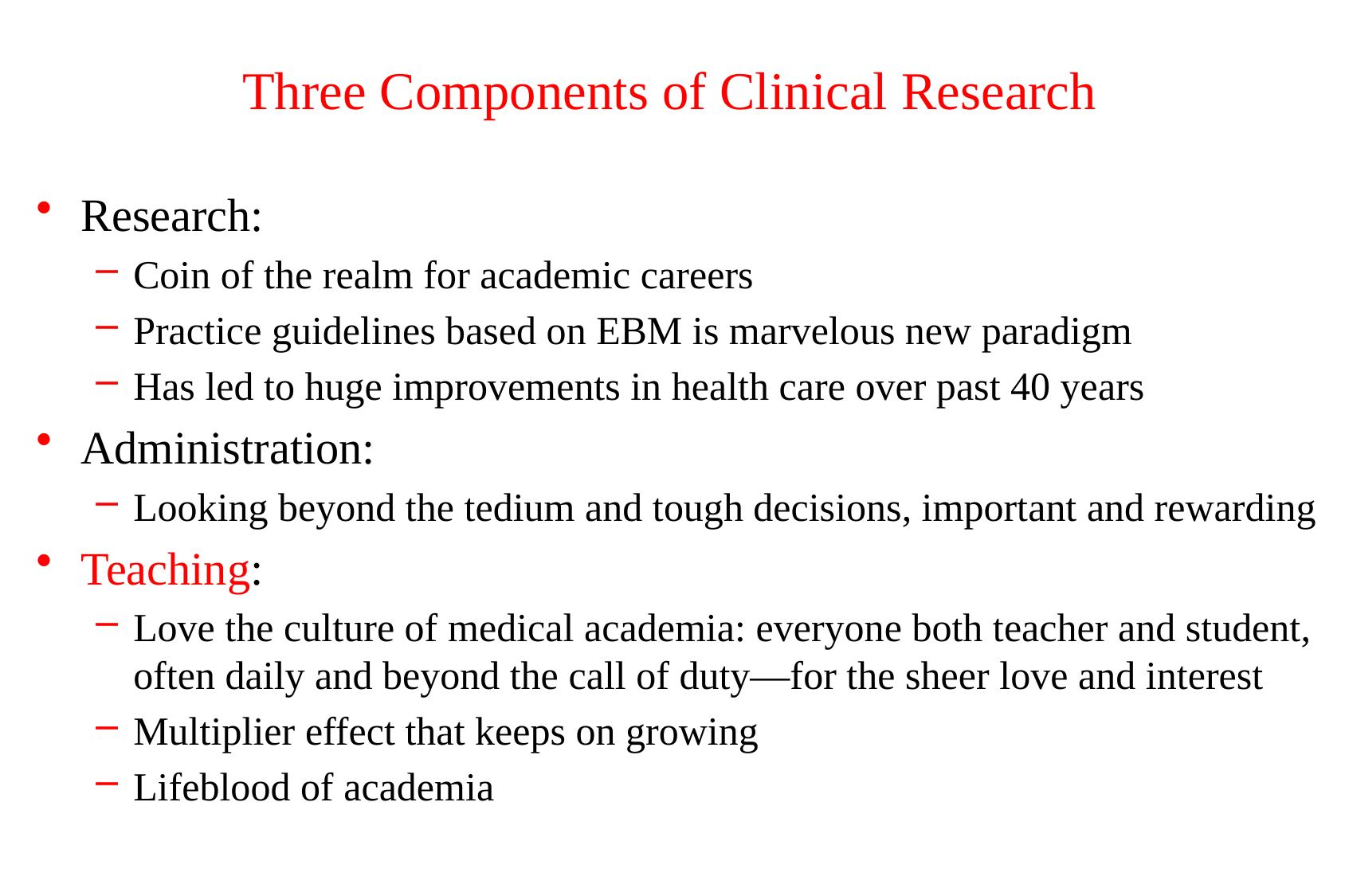

# Three Components of Clinical Research
Research:
Coin of the realm for academic careers
Practice guidelines based on EBM is marvelous new paradigm
Has led to huge improvements in health care over past 40 years
Administration:
Looking beyond the tedium and tough decisions, important and rewarding
Teaching:
Love the culture of medical academia: everyone both teacher and student, often daily and beyond the call of duty—for the sheer love and interest
Multiplier effect that keeps on growing
Lifeblood of academia